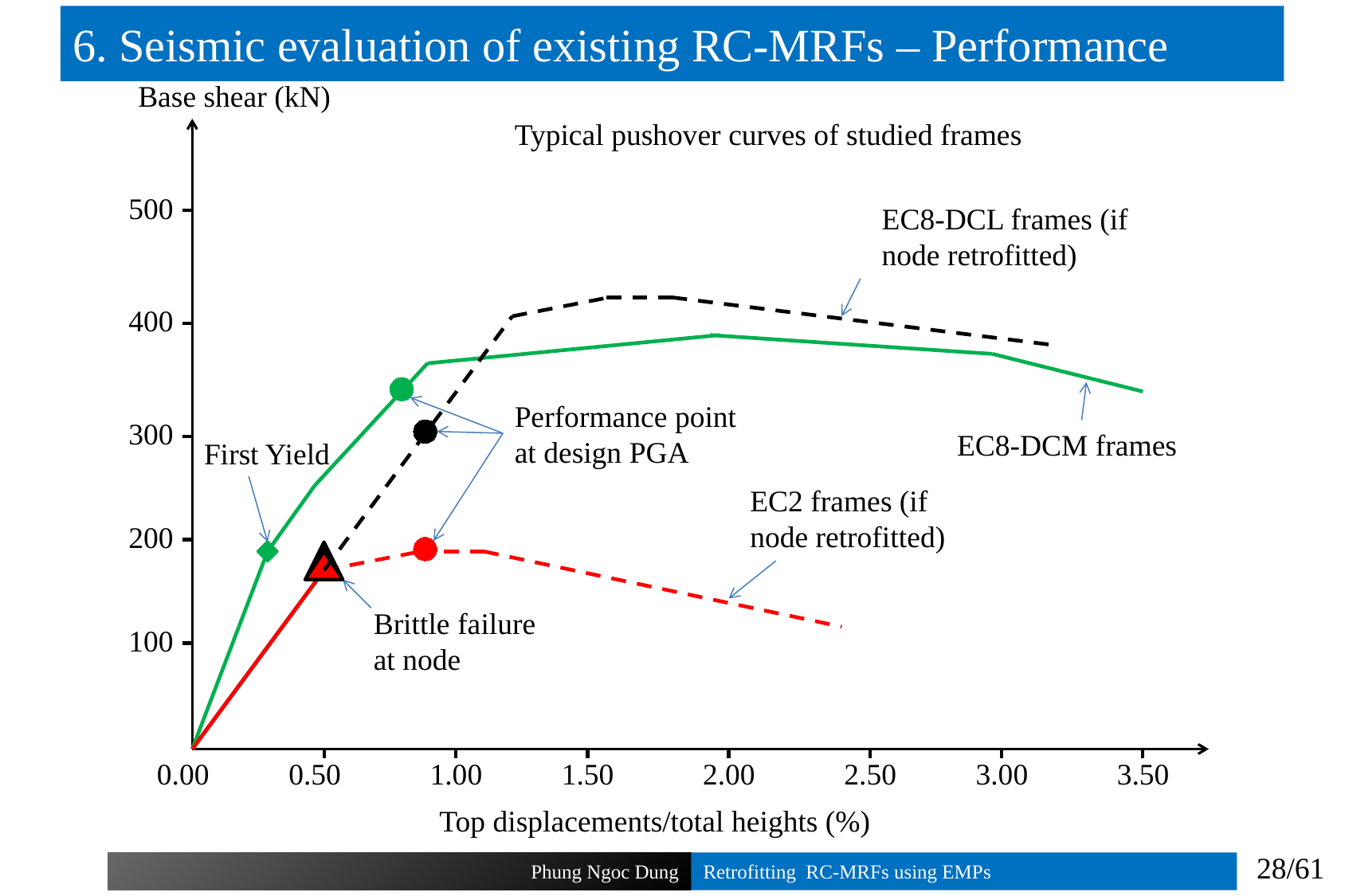

# 6. Seismic evaluation of existing RC-MRFs – Performance
Base shear (kN)
Typical pushover curves of studied frames
500
EC8-DCL frames (if node retrofitted)
400

Performance point at design PGA
300

EC8-DCM frames
First Yield
EC2 frames (if node retrofitted)
200

Brittle failure at node
100
0.00
0.50
1.00
1.50
2.00
2.50
3.00
3.50
Top displacements/total heights (%)